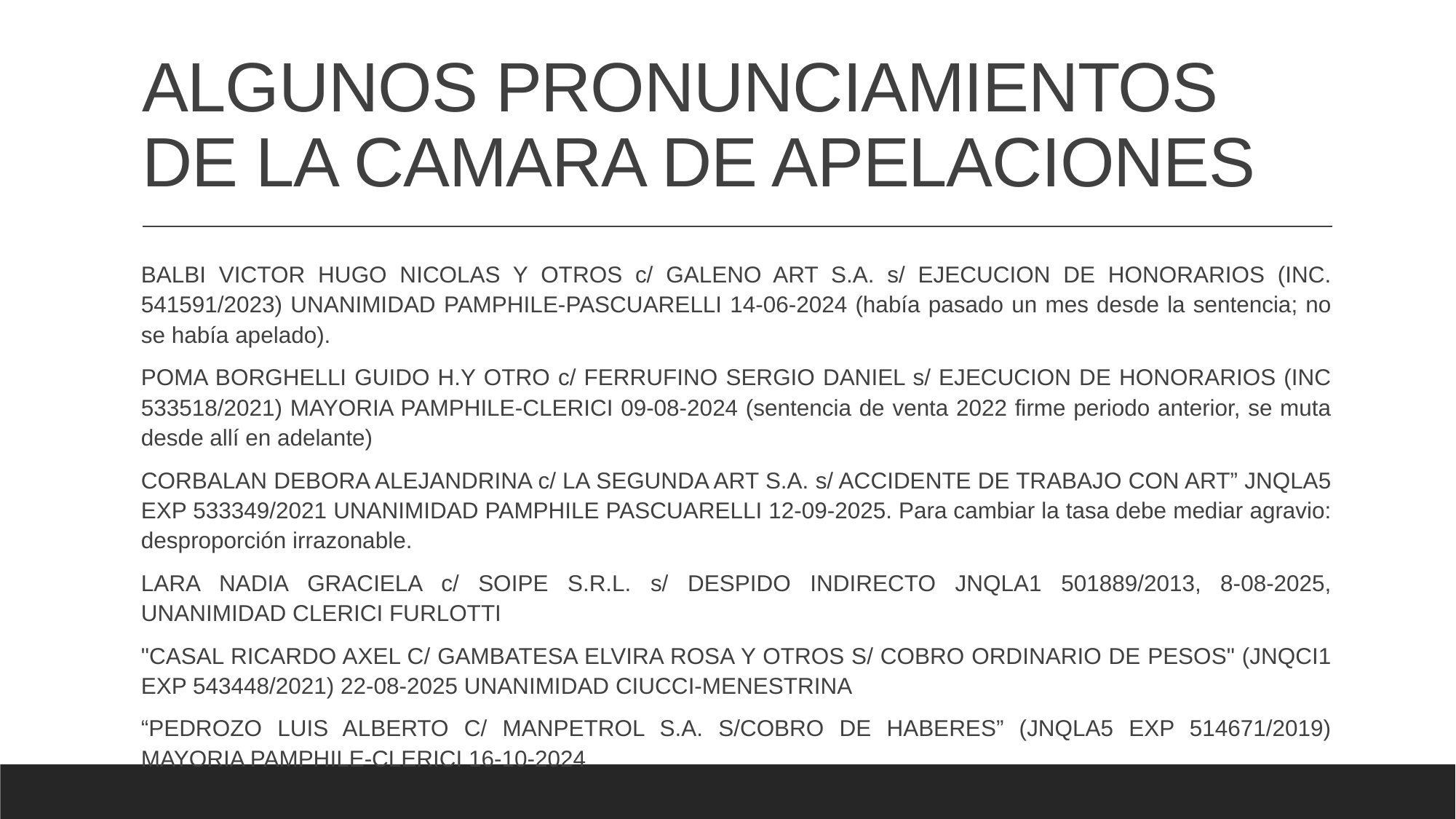

# ALGUNOS PRONUNCIAMIENTOS DE LA CAMARA DE APELACIONES
BALBI VICTOR HUGO NICOLAS Y OTROS c/ GALENO ART S.A. s/ EJECUCION DE HONORARIOS (INC. 541591/2023) UNANIMIDAD PAMPHILE-PASCUARELLI 14-06-2024 (había pasado un mes desde la sentencia; no se había apelado).
POMA BORGHELLI GUIDO H.Y OTRO c/ FERRUFINO SERGIO DANIEL s/ EJECUCION DE HONORARIOS (INC 533518/2021) MAYORIA PAMPHILE-CLERICI 09-08-2024 (sentencia de venta 2022 firme periodo anterior, se muta desde allí en adelante)
CORBALAN DEBORA ALEJANDRINA c/ LA SEGUNDA ART S.A. s/ ACCIDENTE DE TRABAJO CON ART” JNQLA5 EXP 533349/2021 UNANIMIDAD PAMPHILE PASCUARELLI 12-09-2025. Para cambiar la tasa debe mediar agravio: desproporción irrazonable.
LARA NADIA GRACIELA c/ SOIPE S.R.L. s/ DESPIDO INDIRECTO JNQLA1 501889/2013, 8-08-2025, UNANIMIDAD CLERICI FURLOTTI
"CASAL RICARDO AXEL C/ GAMBATESA ELVIRA ROSA Y OTROS S/ COBRO ORDINARIO DE PESOS" (JNQCI1 EXP 543448/2021) 22-08-2025 UNANIMIDAD CIUCCI-MENESTRINA
“PEDROZO LUIS ALBERTO C/ MANPETROL S.A. S/COBRO DE HABERES” (JNQLA5 EXP 514671/2019) MAYORIA PAMPHILE-CLERICI 16-10-2024